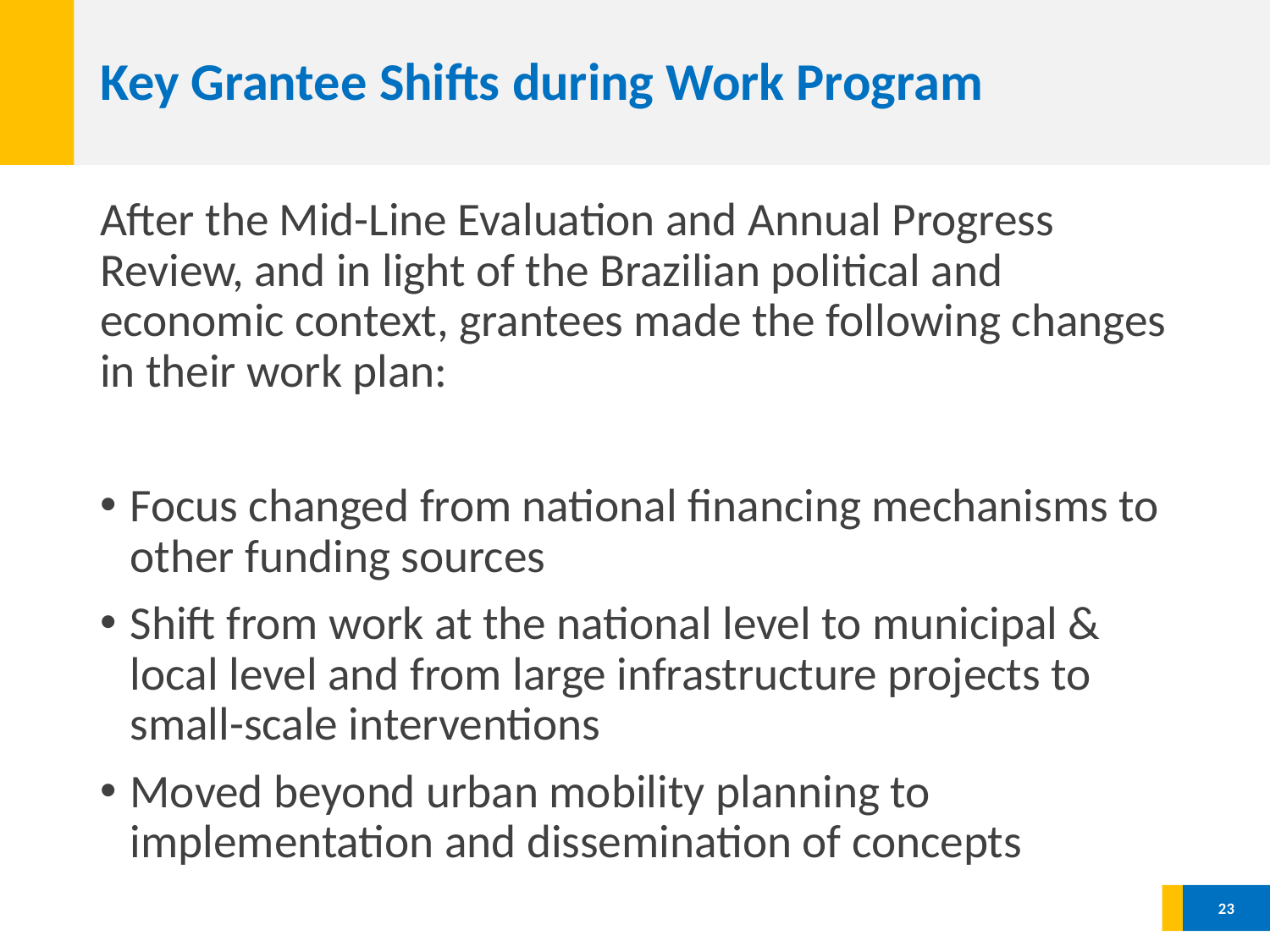

# Key Grantee Shifts during Work Program
After the Mid-Line Evaluation and Annual Progress Review, and in light of the Brazilian political and economic context, grantees made the following changes in their work plan:

Focus changed from national financing mechanisms to other funding sources
Shift from work at the national level to municipal & local level and from large infrastructure projects to small-scale interventions
Moved beyond urban mobility planning to implementation and dissemination of concepts